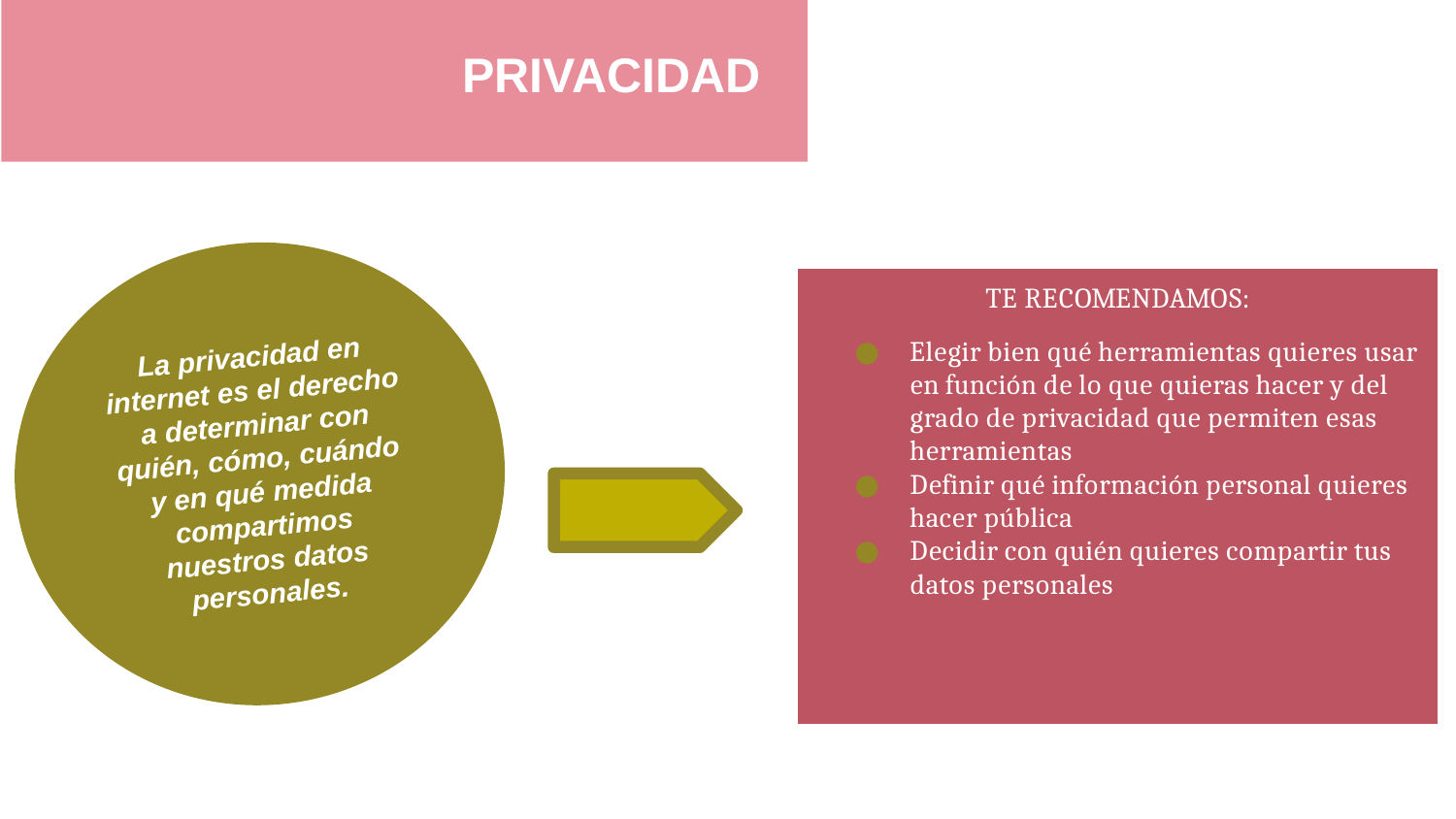

PRIVACIDAD

La privacidad en internet es el derecho a determinar con quién, cómo, cuándo y en qué medida compartimos nuestros datos personales.

| TE RECOMENDAMOS: Elegir bien qué herramientas quieres usar en función de lo que quieras hacer y del grado de privacidad que permiten esas herramientas Definir qué información personal quieres hacer pública Decidir con quién quieres compartir tus datos personales |
| --- |